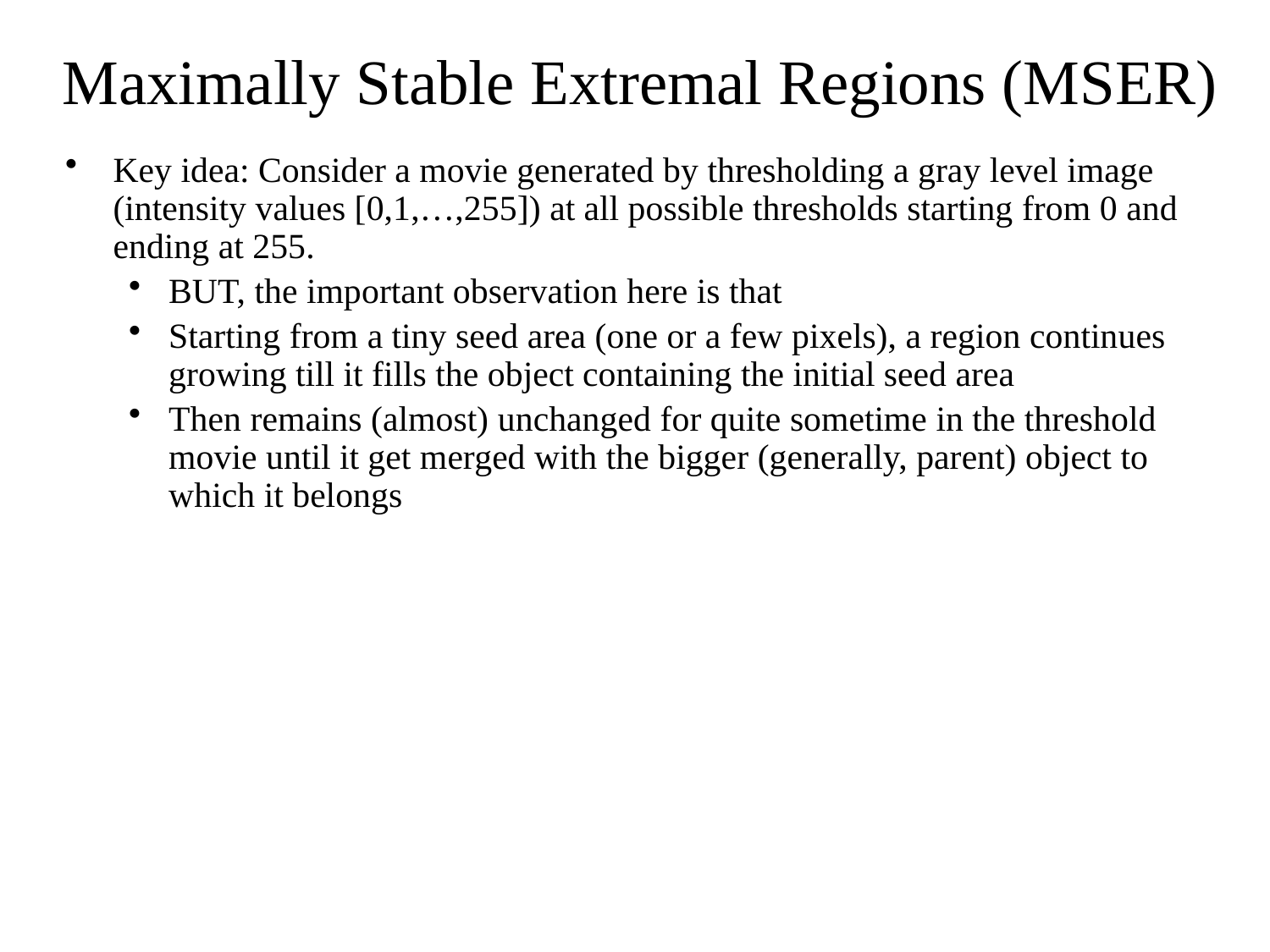

Maximally Stable Extremal Regions (MSER)
Key idea: Consider a movie generated by thresholding a gray level image (intensity values [0,1,…,255]) at all possible thresholds starting from 0 and ending at 255.
BUT, the important observation here is that
Starting from a tiny seed area (one or a few pixels), a region continues growing till it fills the object containing the initial seed area
Then remains (almost) unchanged for quite sometime in the threshold movie until it get merged with the bigger (generally, parent) object to which it belongs